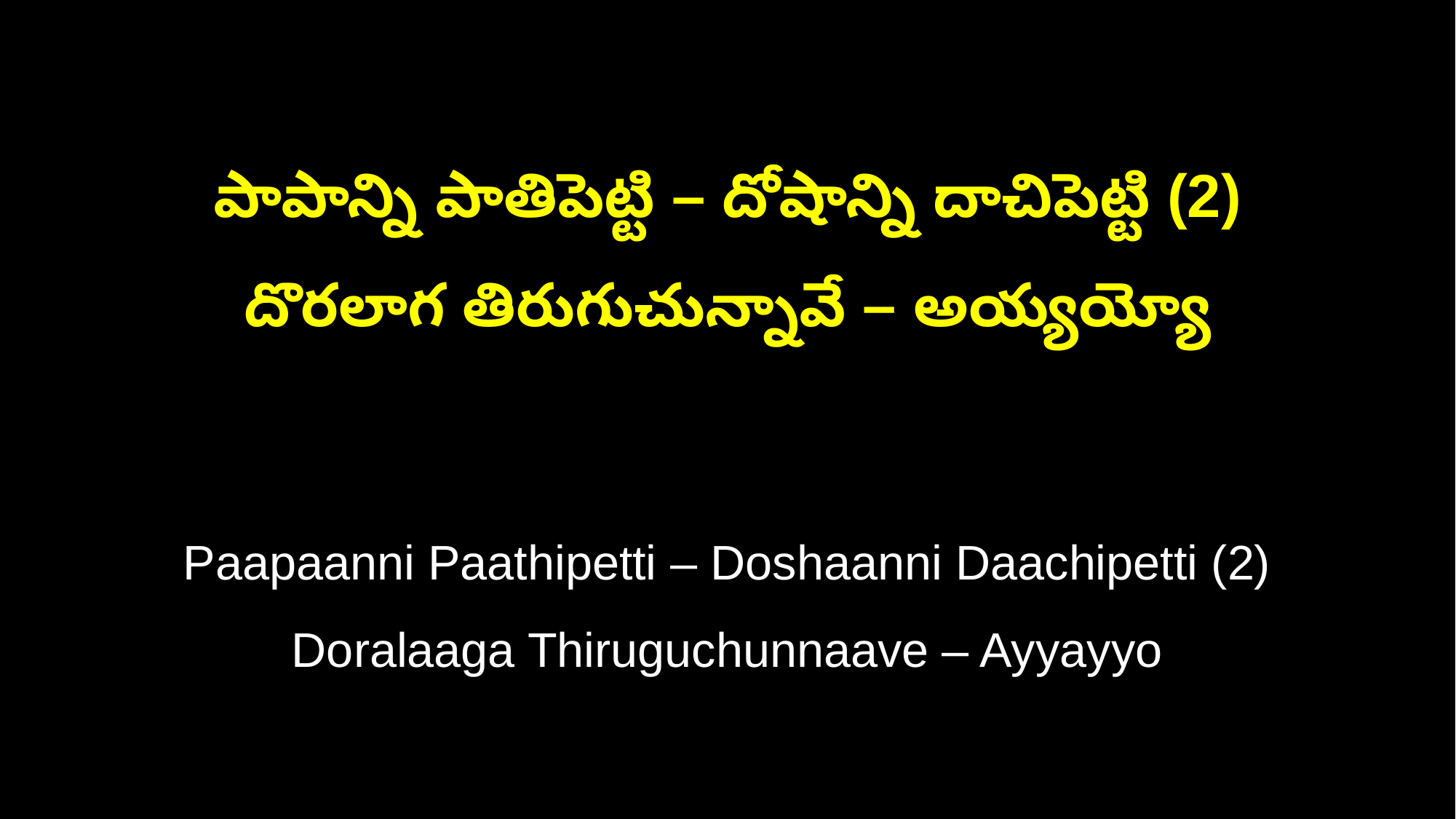

పాపాన్ని పాతిపెట్టి – దోషాన్ని దాచిపెట్టి (2)
దొరలాగ తిరుగుచున్నావే – అయ్యయ్యో
Paapaanni Paathipetti – Doshaanni Daachipetti (2)
Doralaaga Thiruguchunnaave – Ayyayyo